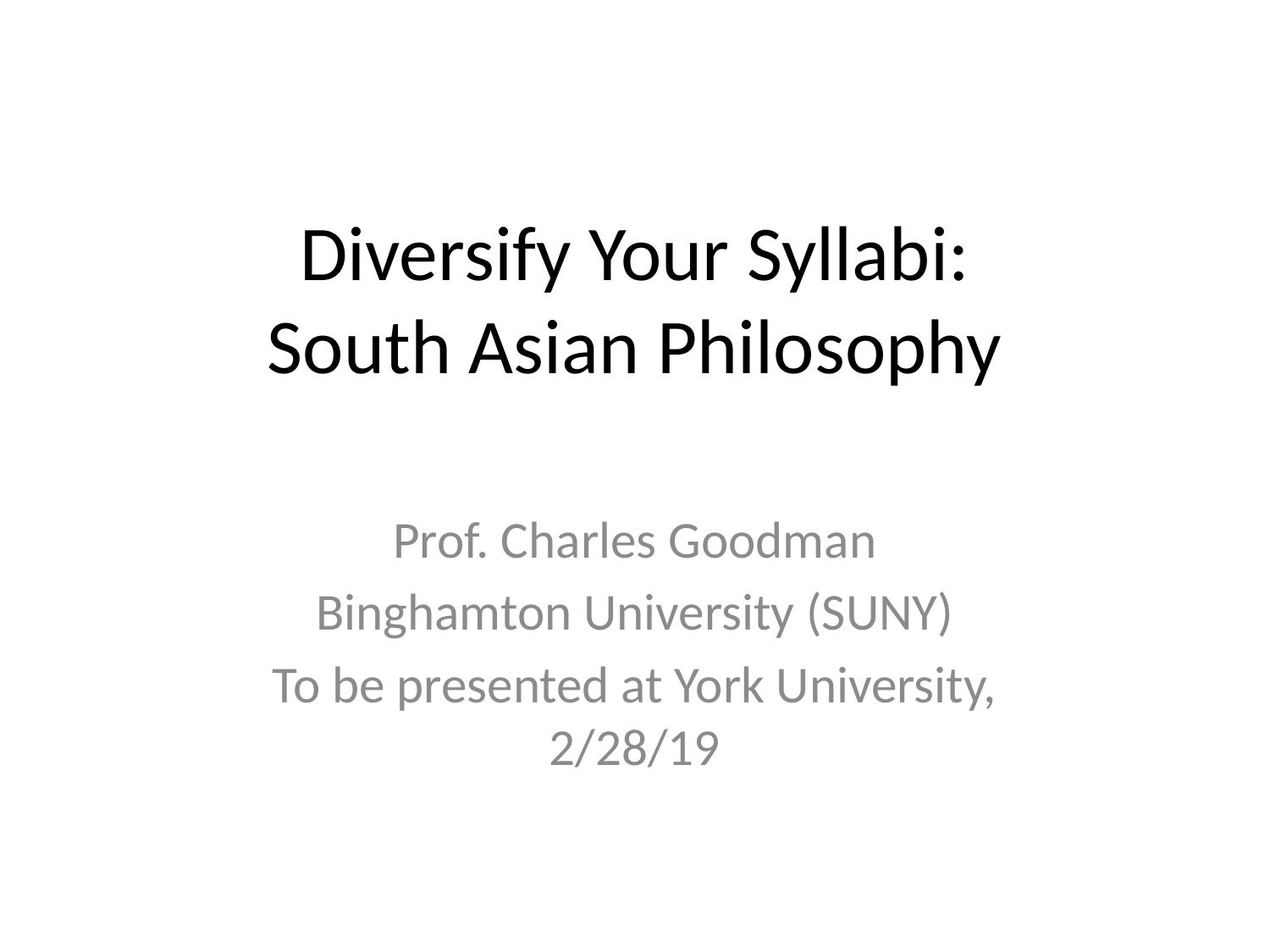

# Diversify Your Syllabi: South Asian Philosophy
Prof. Charles Goodman
Binghamton University (SUNY)
To be presented at York University, 2/28/19